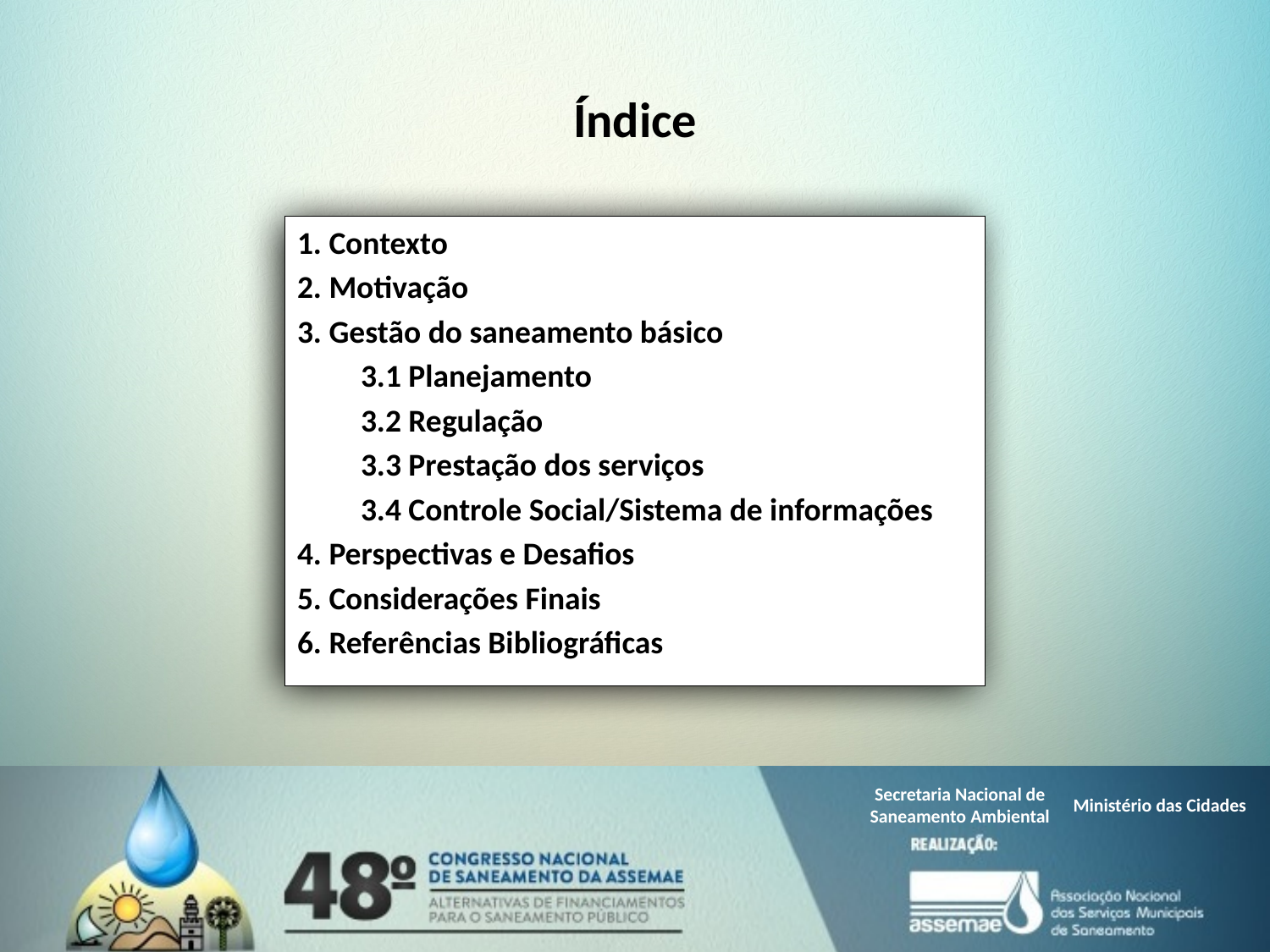

# Índice
1. Contexto
2. Motivação
3. Gestão do saneamento básico
3.1 Planejamento
3.2 Regulação
3.3 Prestação dos serviços
3.4 Controle Social/Sistema de informações
4. Perspectivas e Desafios
5. Considerações Finais
6. Referências Bibliográficas
Secretaria Nacional de
Saneamento Ambiental
Ministério das Cidades